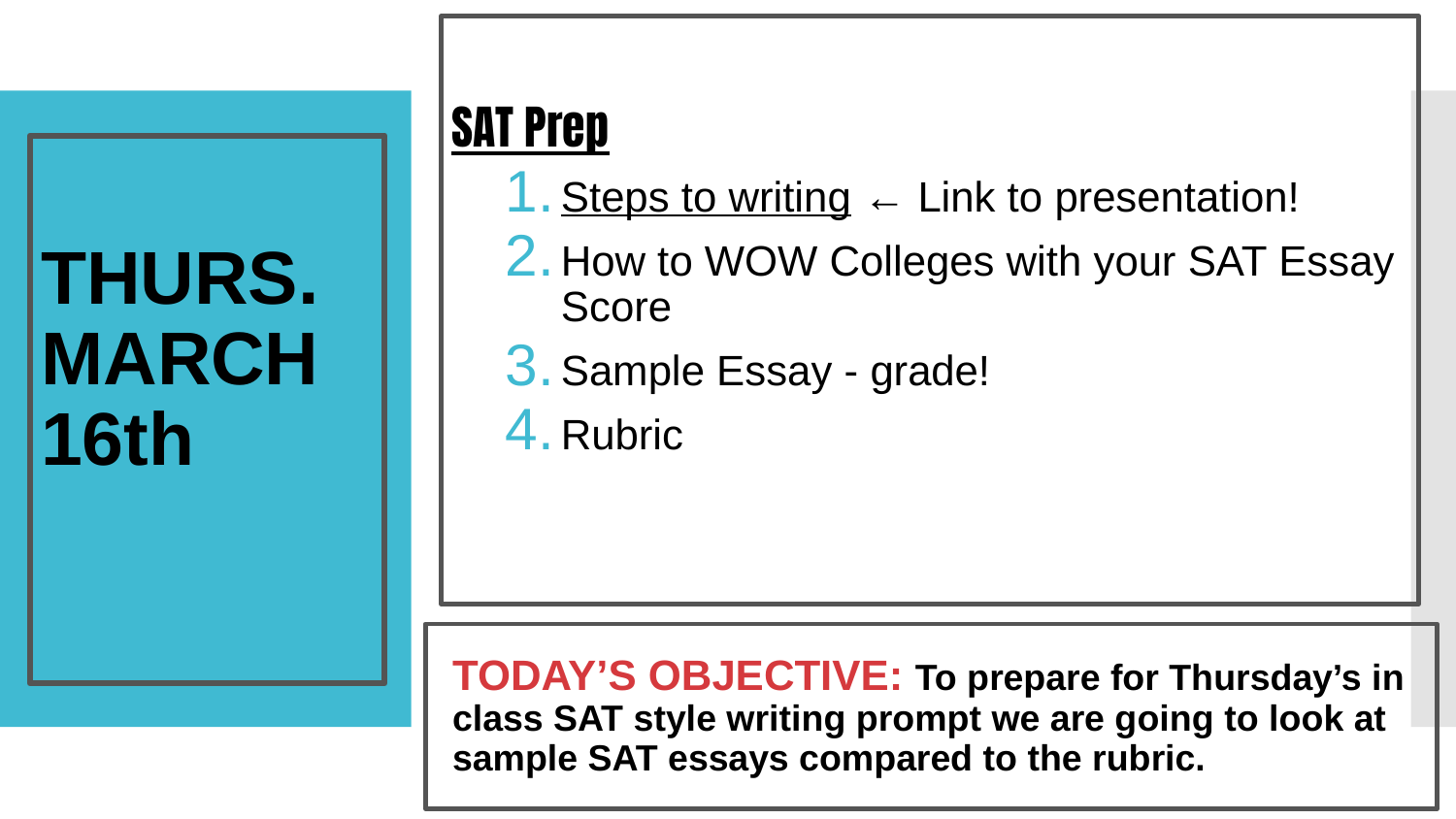

SAT Prep
Steps to writing ← Link to presentation!
How to WOW Colleges with your SAT Essay Score
Sample Essay - grade!
Rubric

# THURS. MARCH 16th

TODAY’S OBJECTIVE: To prepare for Thursday’s in class SAT style writing prompt we are going to look at sample SAT essays compared to the rubric.